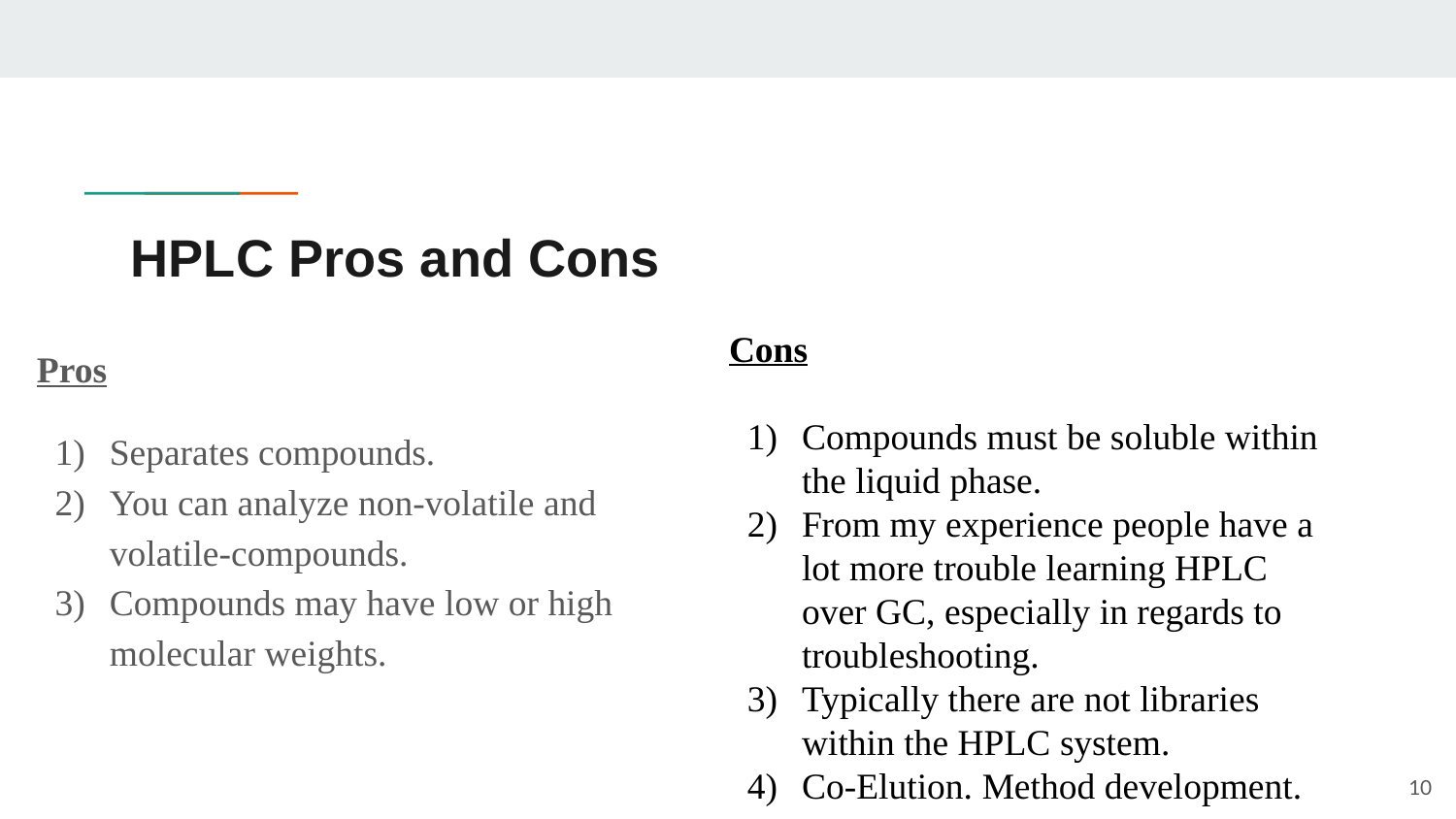

# HPLC Pros and Cons
Cons

Compounds must be soluble within the liquid phase.
From my experience people have a lot more trouble learning HPLC over GC, especially in regards to troubleshooting.
Typically there are not libraries within the HPLC system.
Co-Elution. Method development.

Pros
Separates compounds.
You can analyze non-volatile and volatile-compounds.
Compounds may have low or high molecular weights.
10